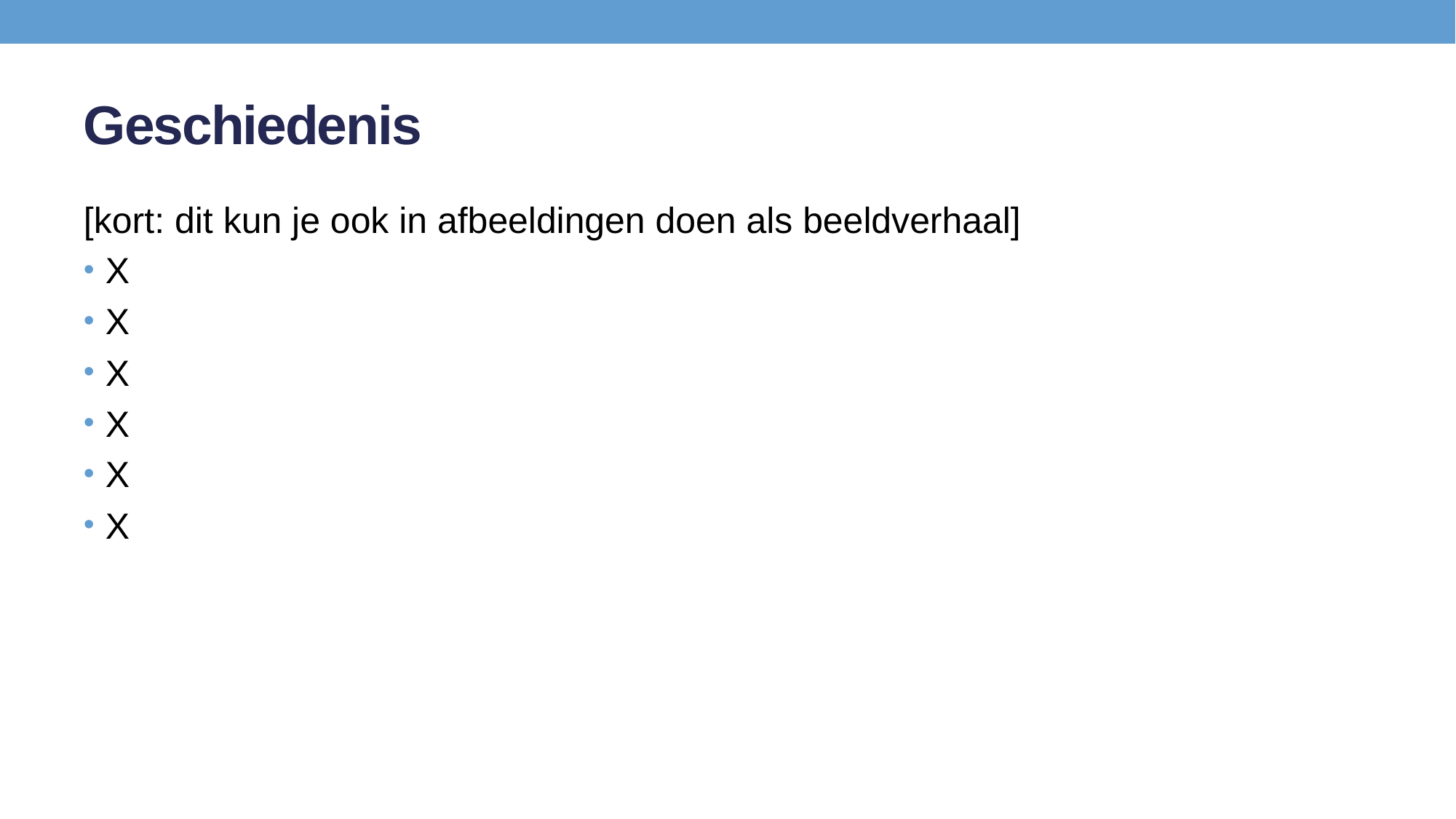

# Geschiedenis
[kort: dit kun je ook in afbeeldingen doen als beeldverhaal]
X
X
X
X
X
X